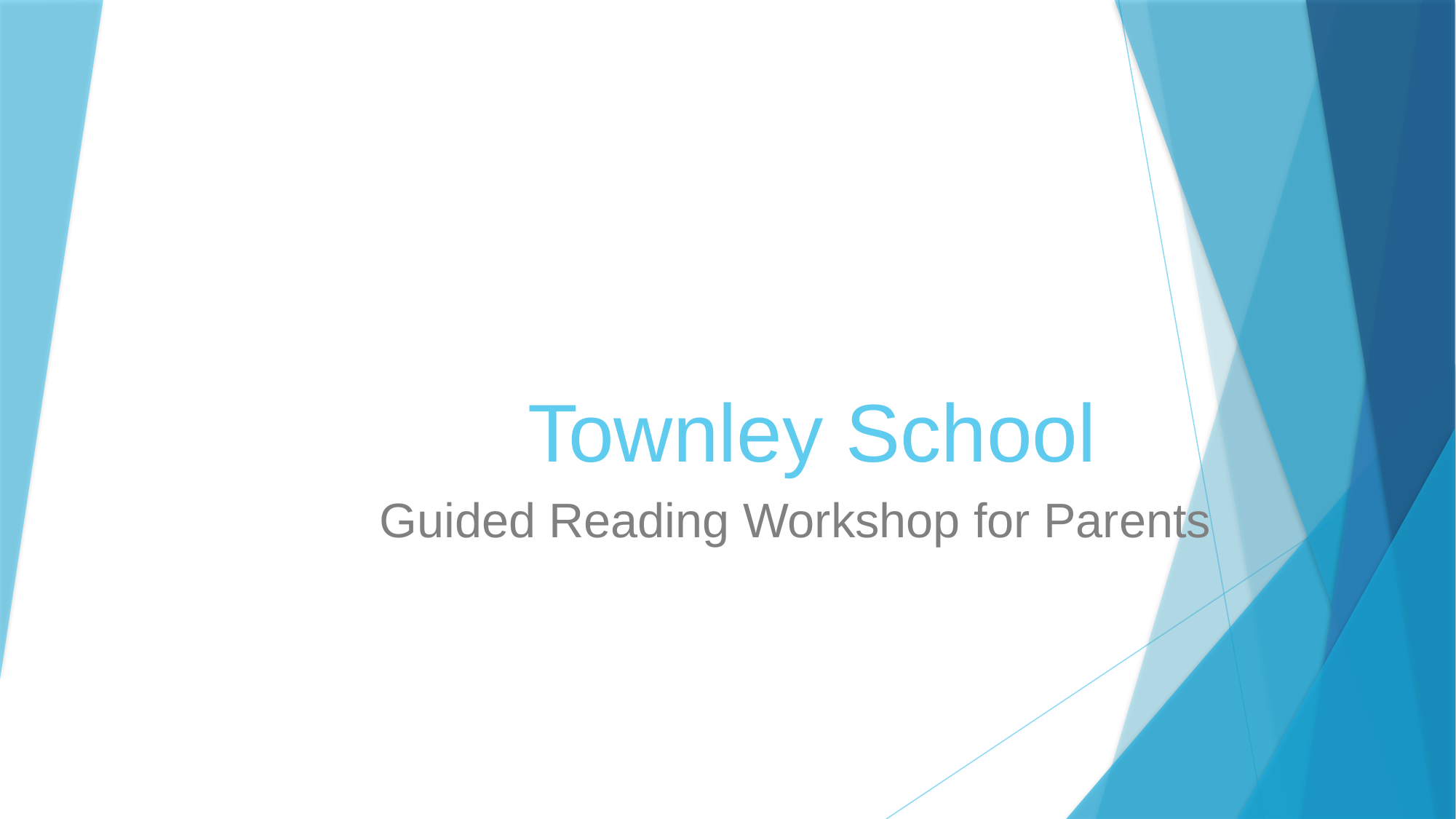

# Townley School
Guided Reading Workshop for Parents